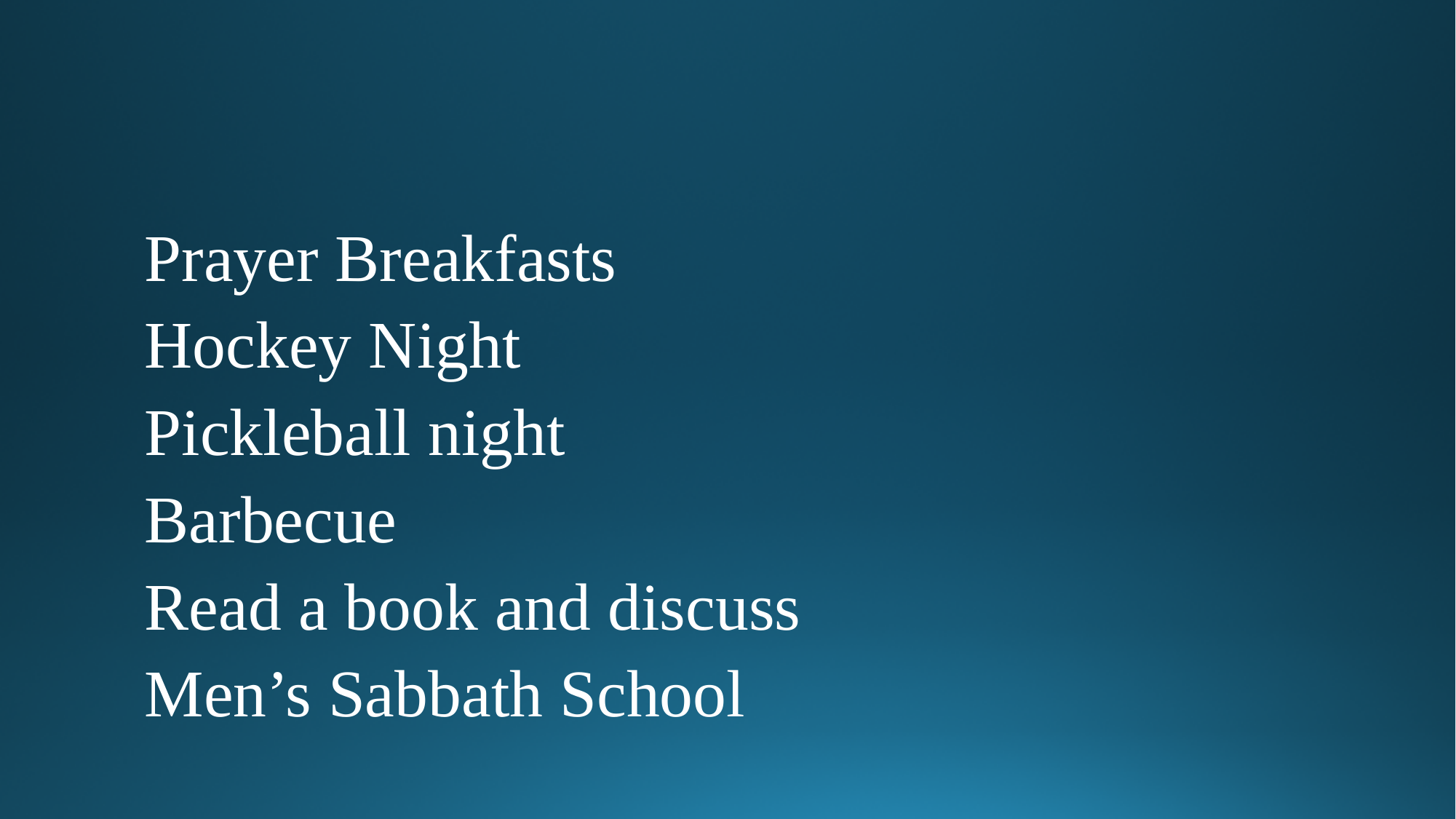

#
Prayer Breakfasts
Hockey Night
Pickleball night
Barbecue
Read a book and discuss
Men’s Sabbath School